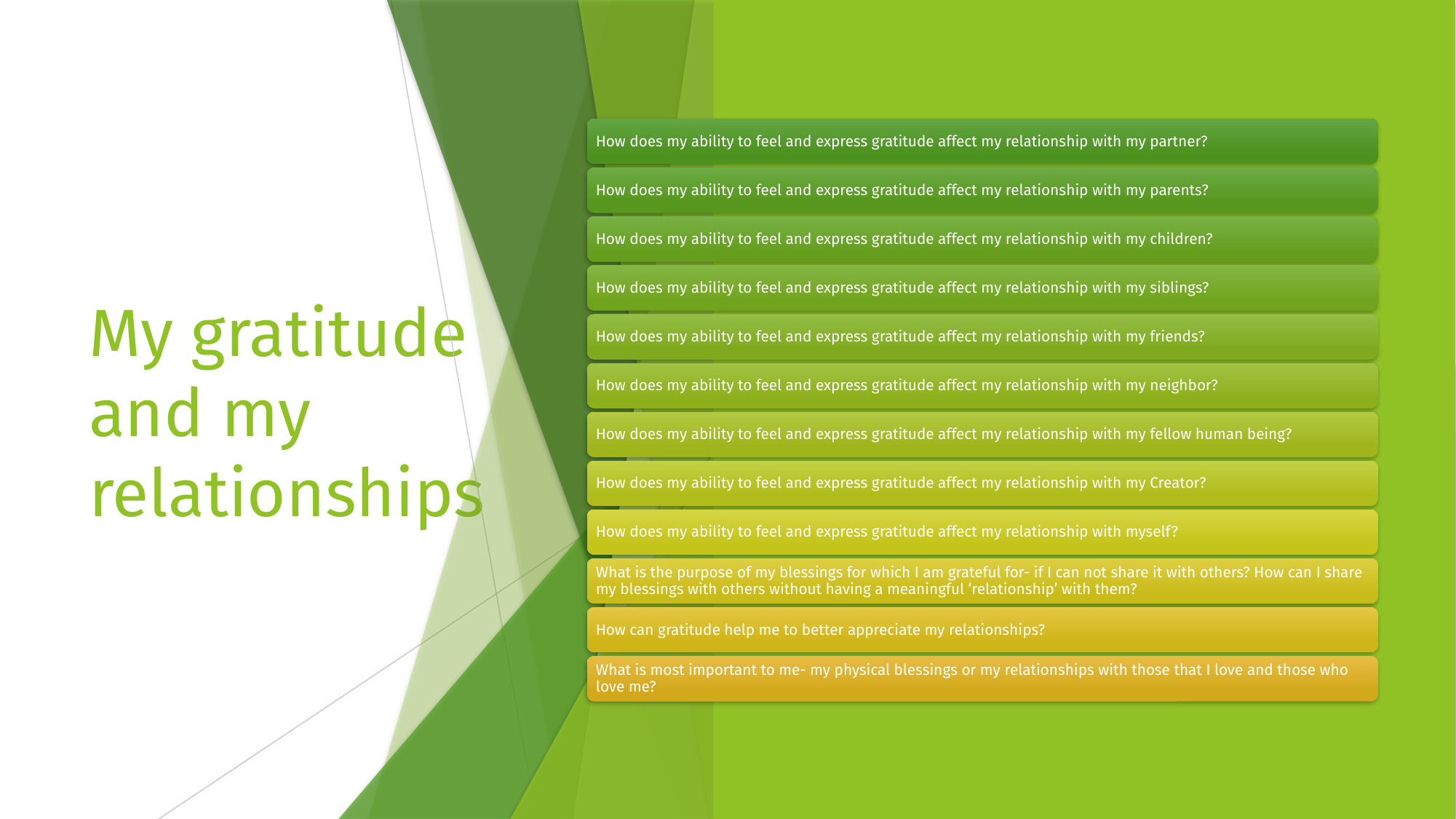

How does my ability to feel and express gratitude affect my relationship with my partner?
How does my ability to feel and express gratitude affect my relationship with my parents?
How does my ability to feel and express gratitude affect my relationship with my children?
How does my ability to feel and express gratitude affect my relationship with my siblings?
How does my ability to feel and express gratitude affect my relationship with my friends?
How does my ability to feel and express gratitude affect my relationship with my neighbor?
How does my ability to feel and express gratitude affect my relationship with my fellow human being?
How does my ability to feel and express gratitude affect my relationship with my Creator?
How does my ability to feel and express gratitude affect my relationship with myself?
What is the purpose of my blessings for which I am grateful for- if I can not share it with others? How can I share my blessings with others without having a meaningful ‘relationship’ with them?
How can gratitude help me to better appreciate my relationships?
What is most important to me- my physical blessings or my relationships with those that I love and those who love me?
# My gratitude and my relationships